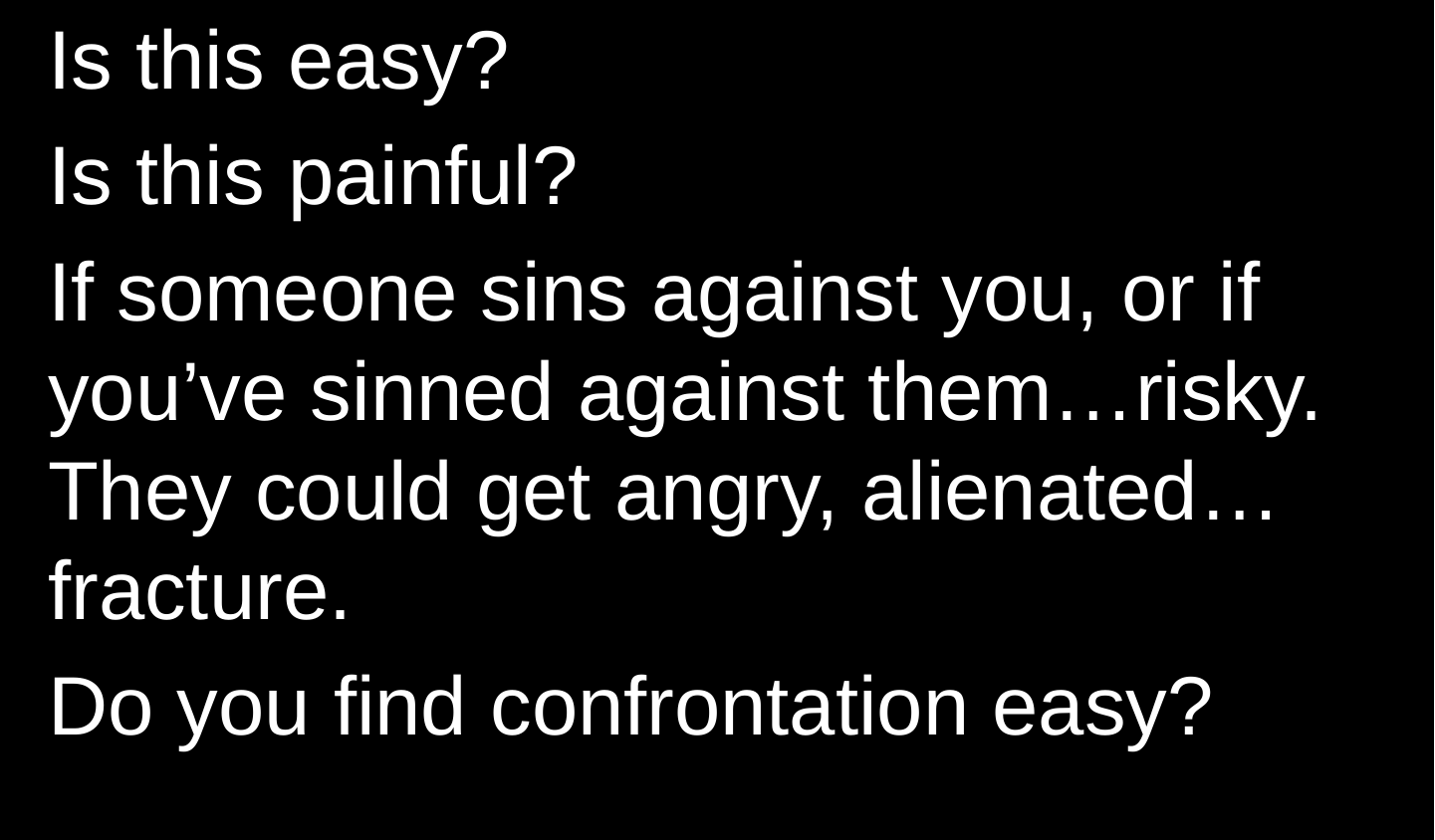

Is this easy?
Is this painful?
If someone sins against you, or if you’ve sinned against them…risky.  They could get angry, alienated…fracture.
Do you find confrontation easy?